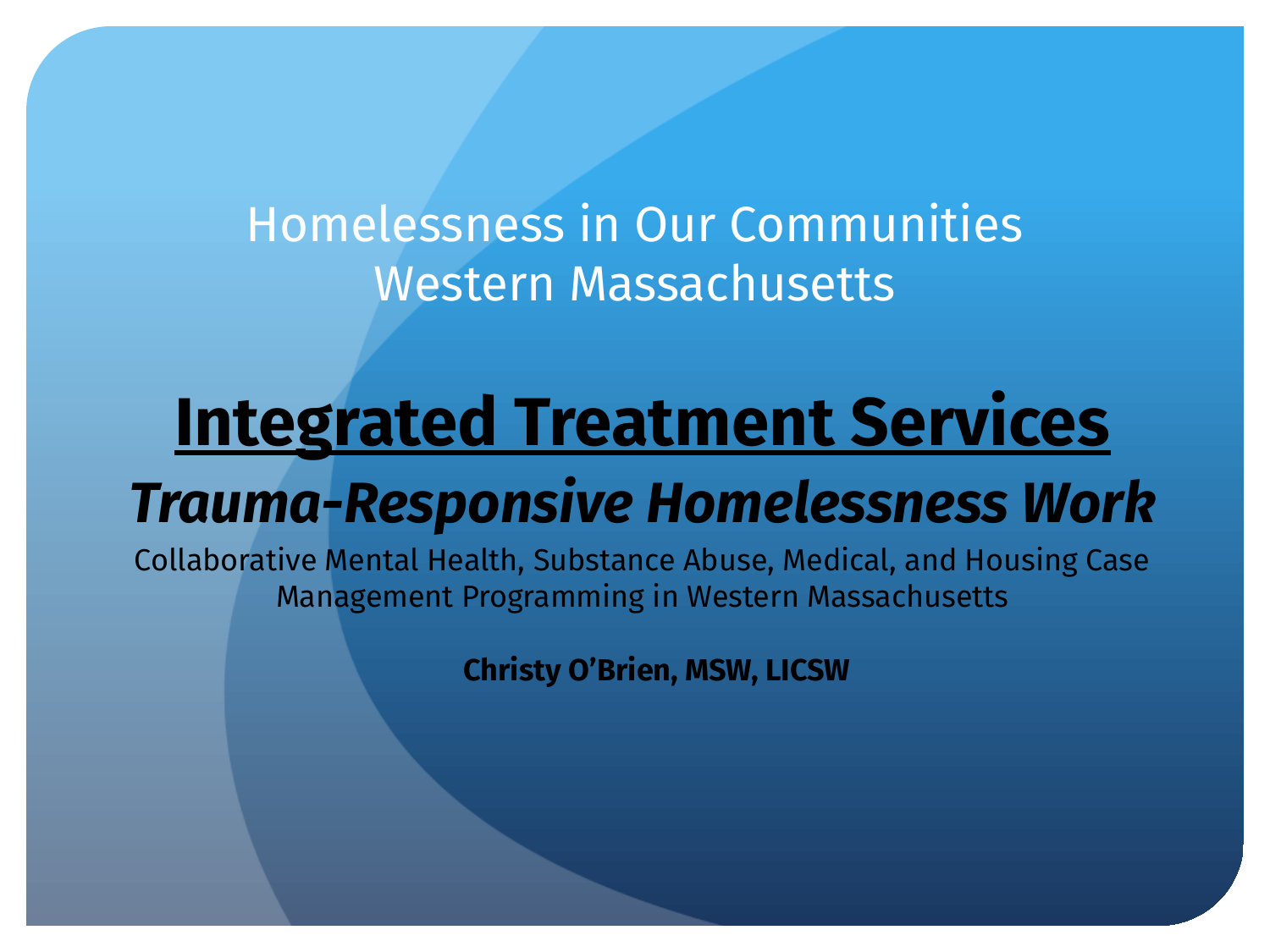

# Homelessness in Our Communities Western Massachusetts
Integrated Treatment Services
Trauma-Responsive Homelessness Work
Collaborative Mental Health, Substance Abuse, Medical, and Housing Case Management Programming in Western Massachusetts

    Christy O’Brien, MSW, LICSW